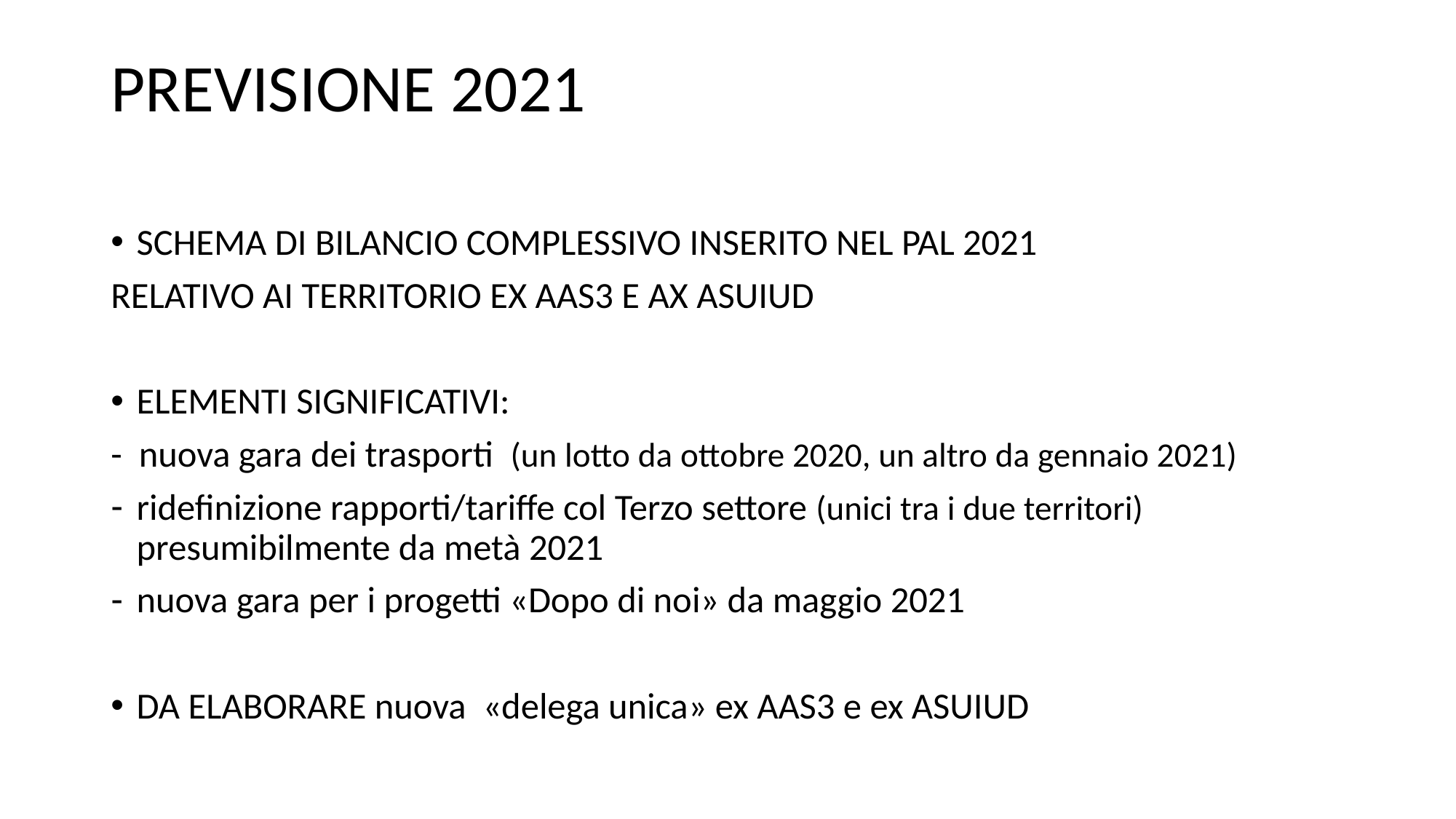

# PREVISIONE 2021
SCHEMA DI BILANCIO COMPLESSIVO INSERITO NEL PAL 2021
RELATIVO AI TERRITORIO EX AAS3 E AX ASUIUD

ELEMENTI SIGNIFICATIVI:
-  nuova gara dei trasporti  (un lotto da ottobre 2020, un altro da gennaio 2021)
ridefinizione rapporti/tariffe col Terzo settore (unici tra i due territori) presumibilmente da metà 2021
nuova gara per i progetti «Dopo di noi» da maggio 2021

DA ELABORARE nuova  «delega unica» ex AAS3 e ex ASUIUD